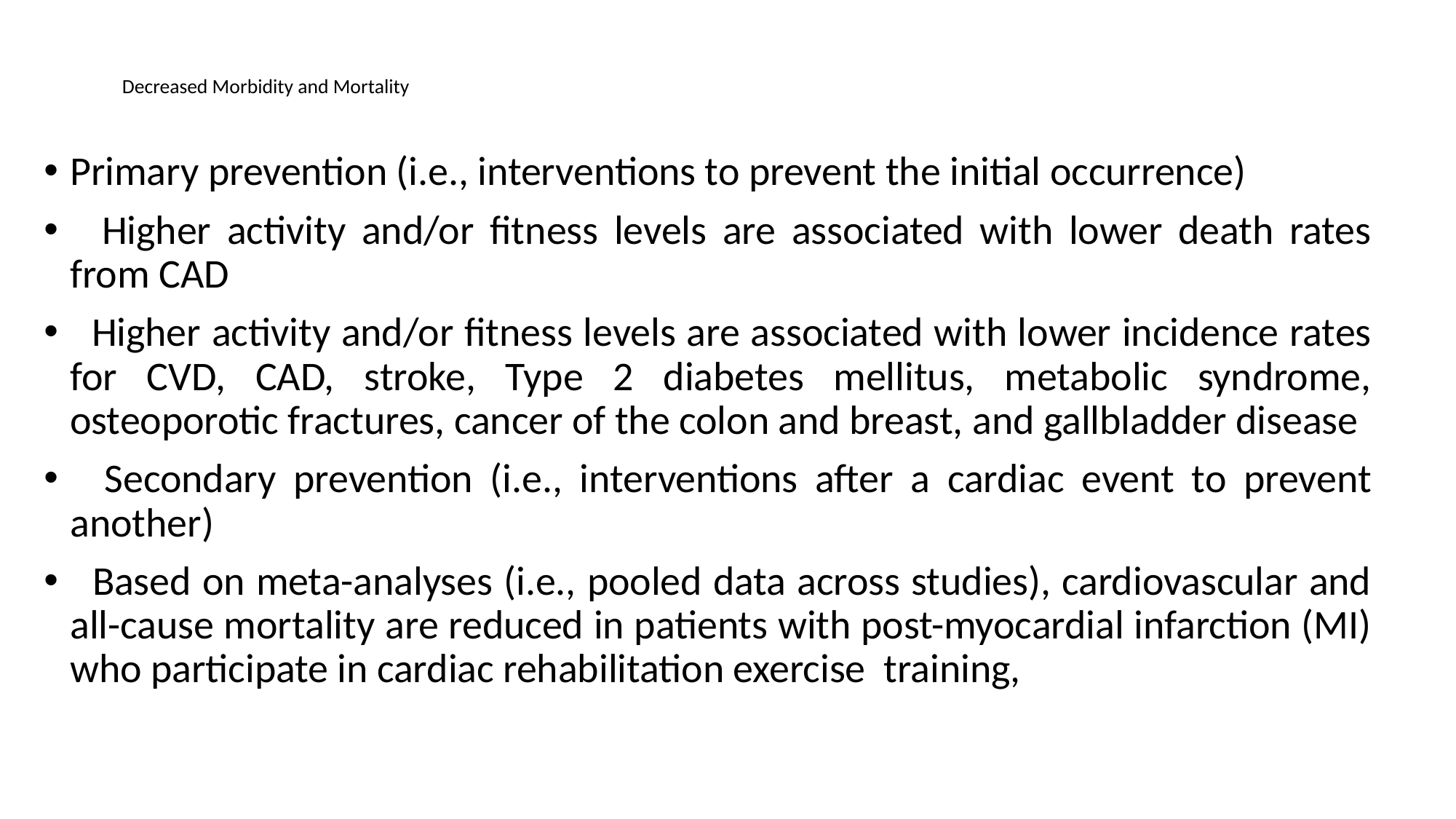

# Decreased Morbidity and Mortality
Primary prevention (i.e., interventions to prevent the initial occurrence)
  Higher activity and/or fitness levels are associated with lower death rates from CAD
  Higher activity and/or fitness levels are associated with lower incidence rates for CVD, CAD, stroke, Type 2 diabetes mellitus, metabolic syndrome, osteoporotic fractures, cancer of the colon and breast, and gallbladder disease
  Secondary prevention (i.e., interventions after a cardiac event to prevent another)
  Based on meta-analyses (i.e., pooled data across studies), cardiovascular and all-cause mortality are reduced in patients with post-myocardial infarction (MI) who participate in cardiac rehabilitation exercise  training,